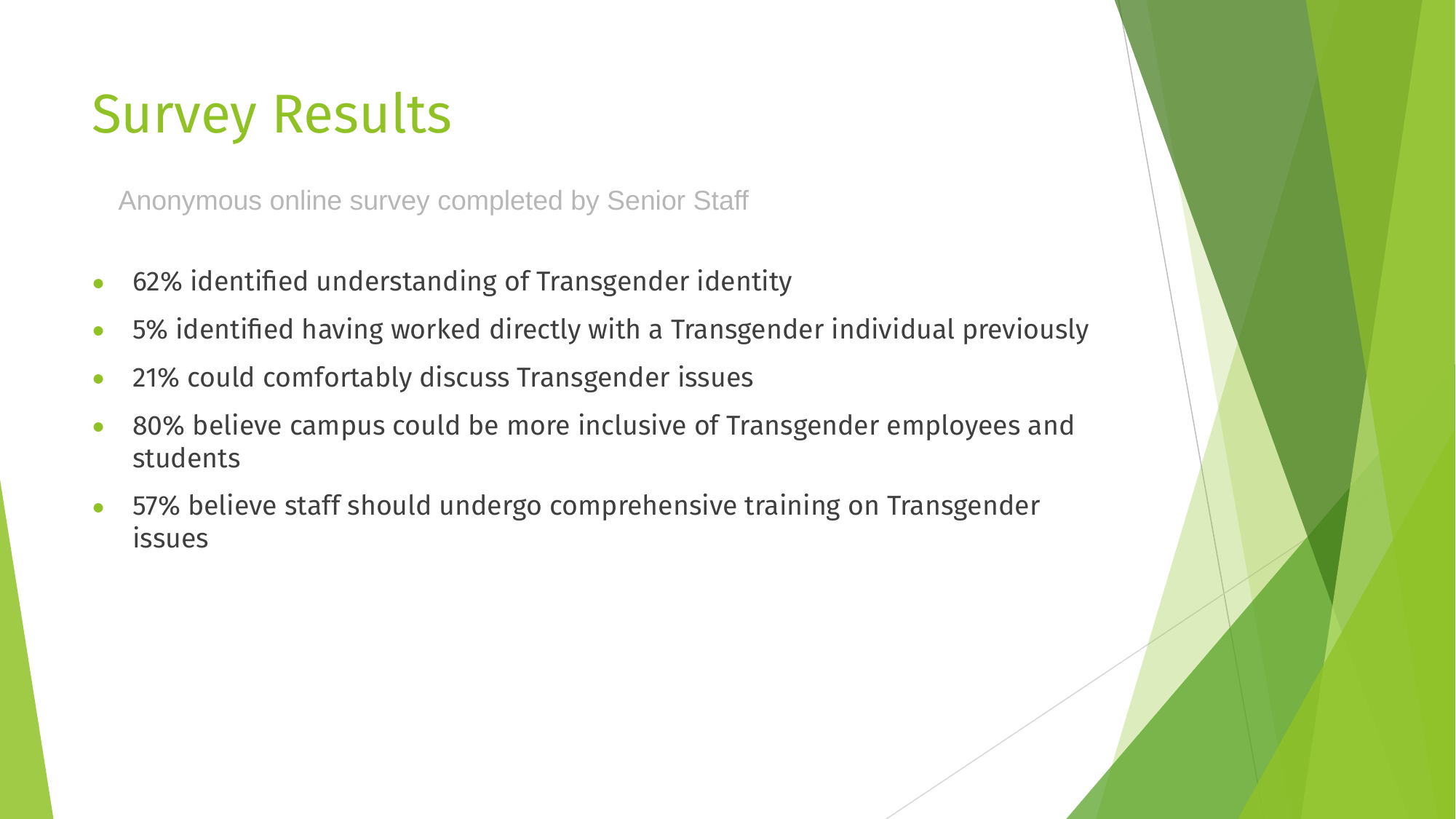

# Survey Results
Anonymous online survey completed by Senior Staff
62% identified understanding of Transgender identity
5% identified having worked directly with a Transgender individual previously
21% could comfortably discuss Transgender issues
80% believe campus could be more inclusive of Transgender employees and students
57% believe staff should undergo comprehensive training on Transgender issues